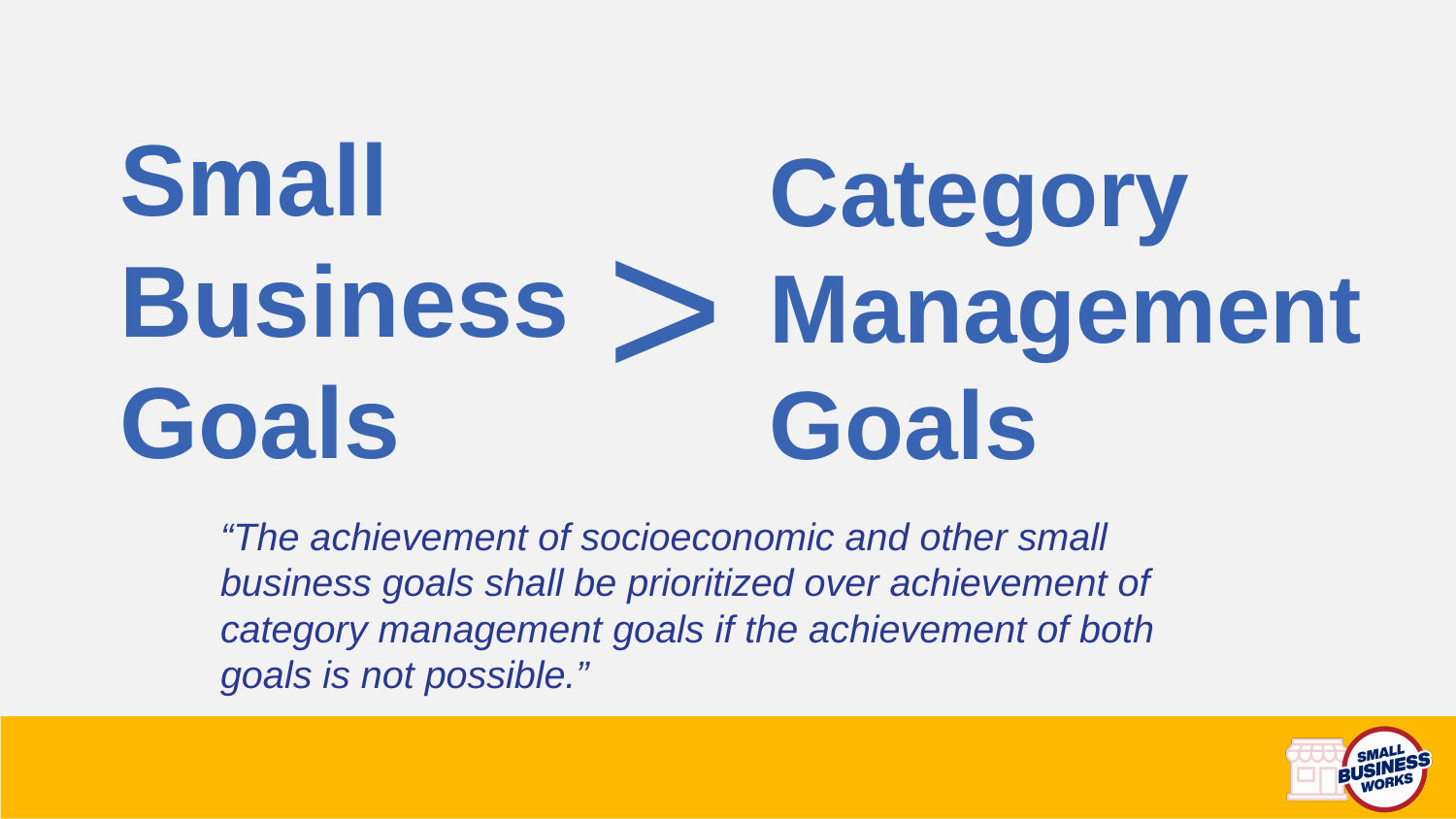

Small
Business
Goals
Category Management Goals
>
“The achievement of socioeconomic and other small business goals shall be prioritized over achievement of category management goals if the achievement of both goals is not possible.”